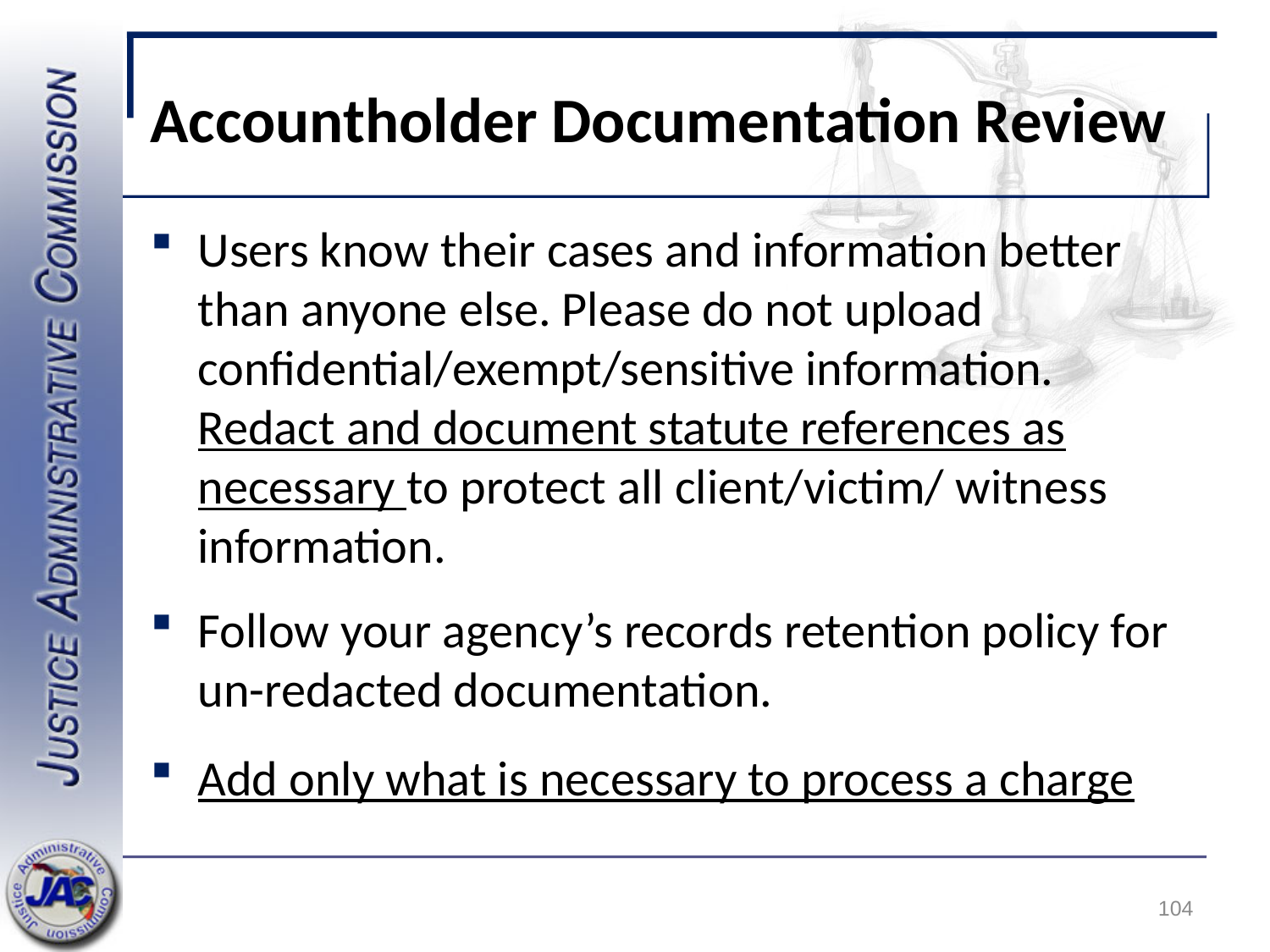

# Accountholder Documentation Review
Users know their cases and information better than anyone else. Please do not upload confidential/exempt/sensitive information. Redact and document statute references as necessary to protect all client/victim/ witness information.

Follow your agency’s records retention policy for un-redacted documentation.

Add only what is necessary to process a charge

104